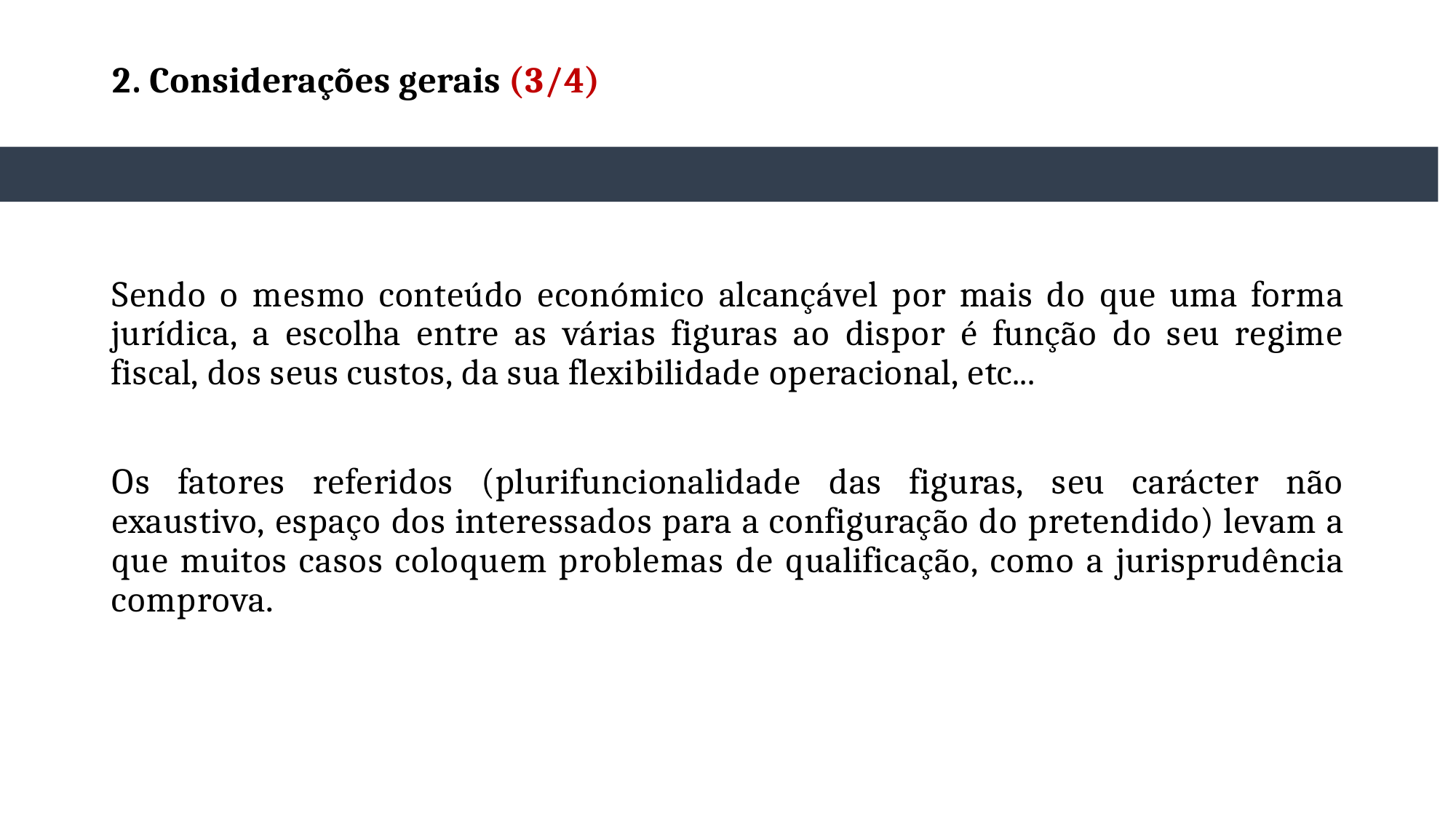

# 2. Considerações gerais (3/4)

Sendo o mesmo conteúdo económico alcançável por mais do que uma forma jurídica, a escolha entre as várias figuras ao dispor é função do seu regime fiscal, dos seus custos, da sua flexibilidade operacional, etc...

Os fatores referidos (plurifuncionalidade das figuras, seu carácter não exaustivo, espaço dos interessados para a configuração do pretendido) levam a que muitos casos coloquem problemas de qualificação, como a jurisprudência comprova.